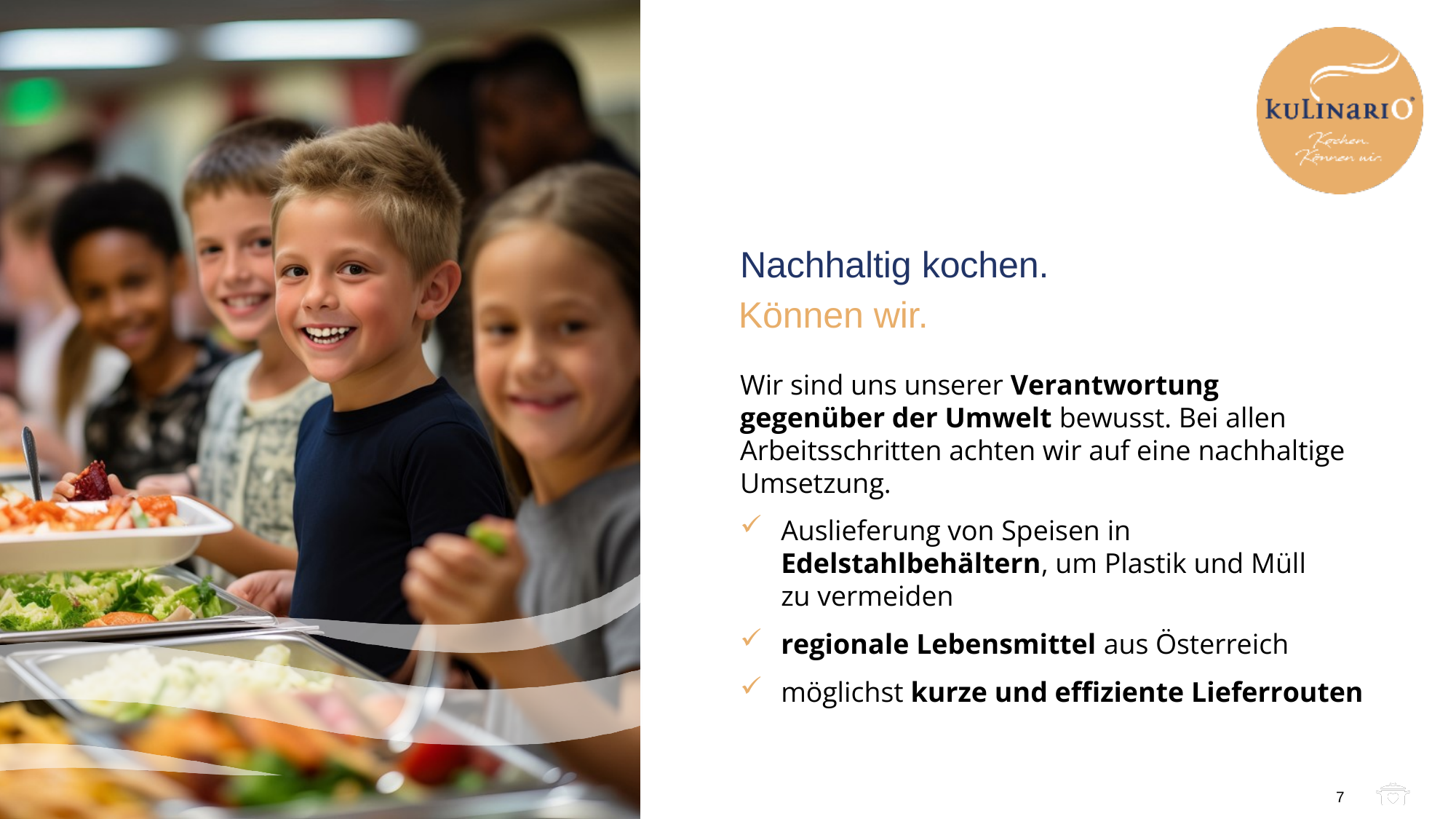

Nachhaltig kochen.
Können wir.
Wir sind uns unserer Verantwortung gegenüber der Umwelt bewusst. Bei allen Arbeitsschritten achten wir auf eine nachhaltige Umsetzung.
Auslieferung von Speisen in Edelstahlbehältern, um Plastik und Müll
zu vermeiden
regionale Lebensmittel aus Österreich
möglichst kurze und effiziente Lieferrouten